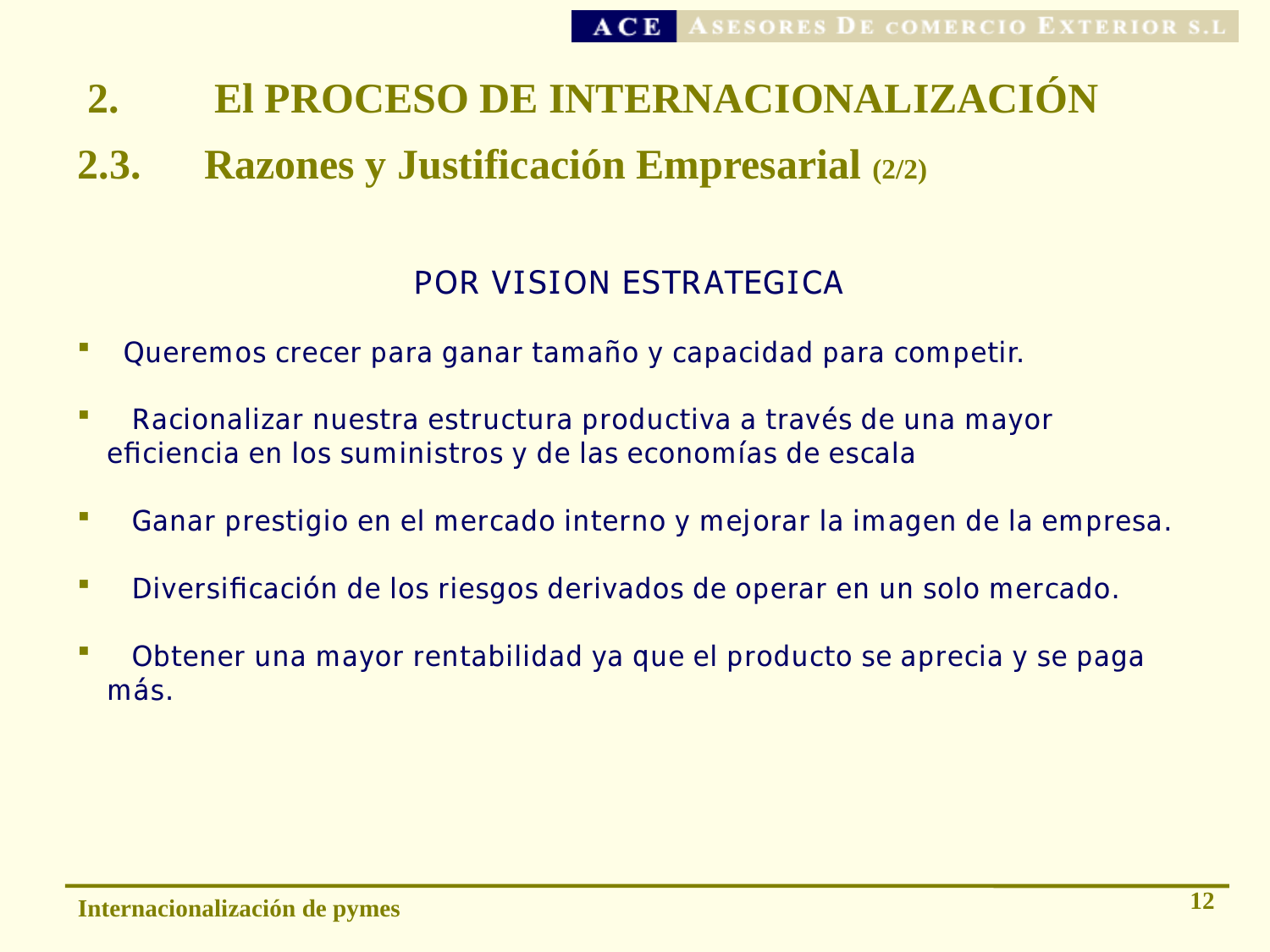

2. 	El PROCESO DE INTERNACIONALIZACIÓN
2.3.	Razones y Justificación Empresarial (2/2)
POR VISION ESTRATEGICA

  Queremos crecer para ganar tamaño y capacidad para competir.

   Racionalizar nuestra estructura productiva a través de una mayor eficiencia en los suministros y de las economías de escala

   Ganar prestigio en el mercado interno y mejorar la imagen de la empresa.

   Diversificación de los riesgos derivados de operar en un solo mercado.

   Obtener una mayor rentabilidad ya que el producto se aprecia y se paga más.

12
Internacionalización de pymes